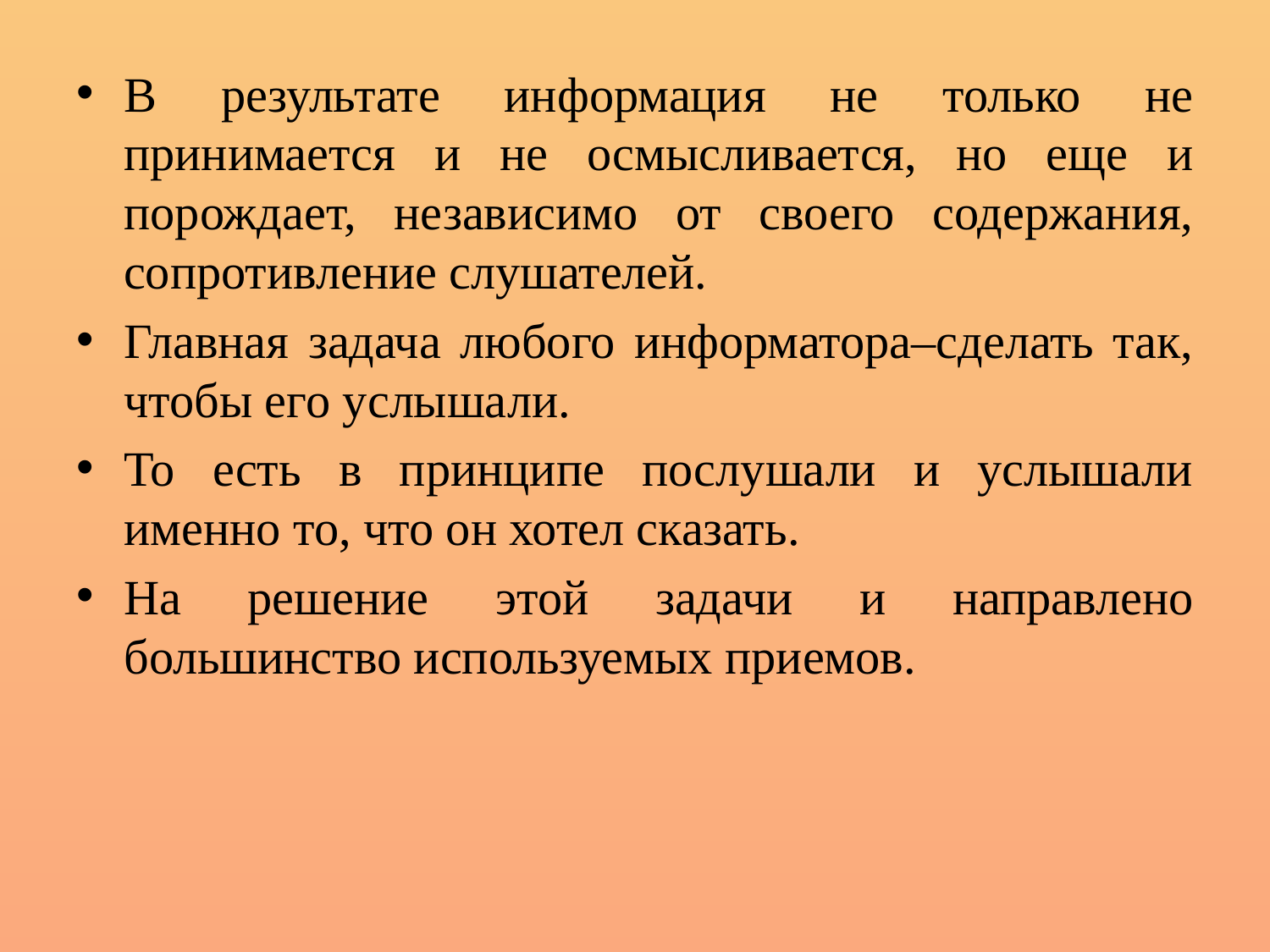

В результате информация не только не принимается и не осмысливается, но еще и порождает, независимо от своего содержания, сопротивление слушателей.
Главная задача любого информатора–сделать так, чтобы его услышали.
То есть в принципе послушали и услышали именно то, что он хотел сказать.
На решение этой задачи и направлено большинство используемых приемов.